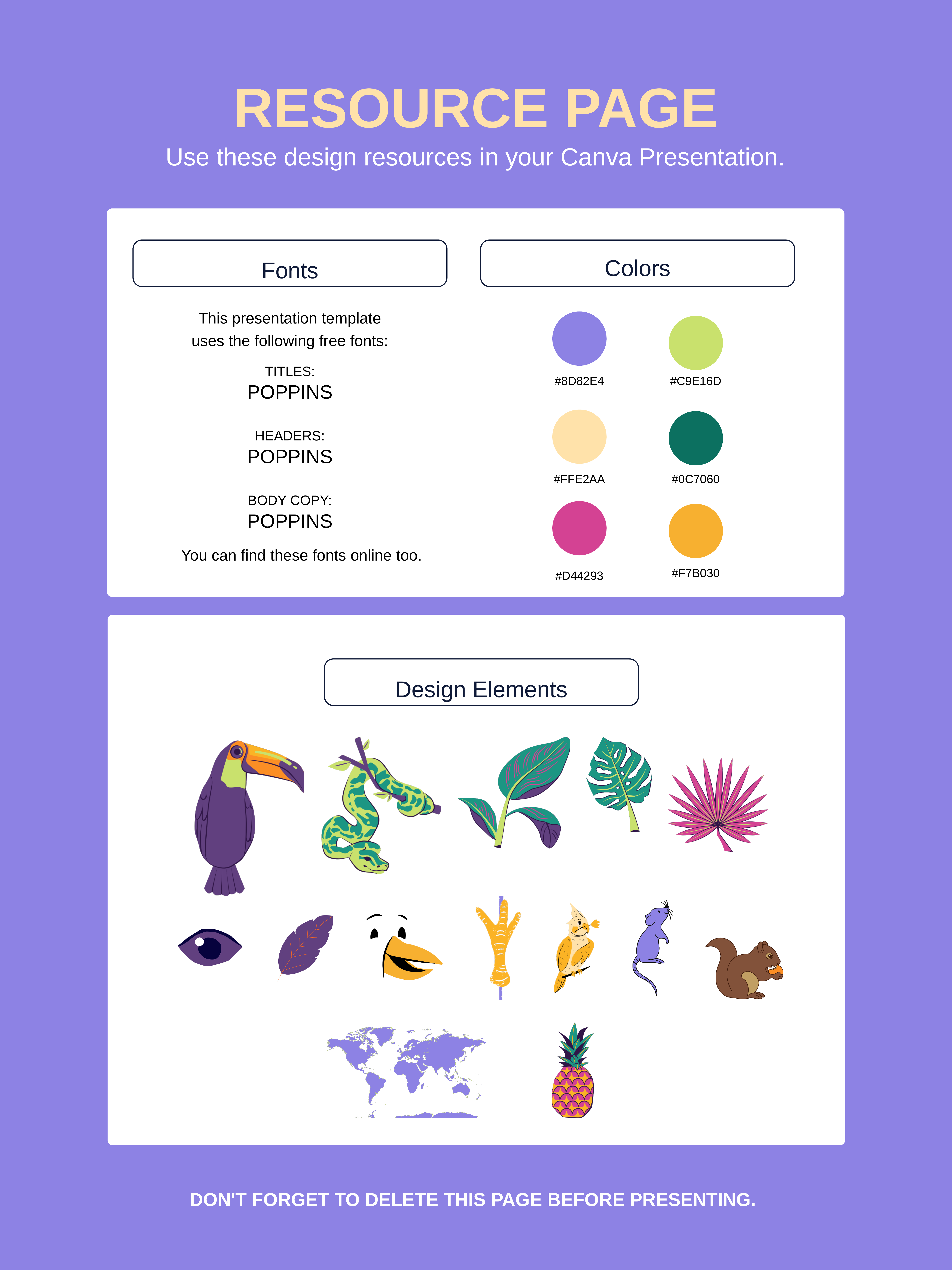

RESOURCE PAGE
Use these design resources in your Canva Presentation.

Colors
Fonts
This presentation template
uses the following free fonts:

TITLES:
POPPINS

HEADERS:
POPPINS

BODY COPY:
POPPINS
#8D82E4
#C9E16D

#FFE2AA
#0C7060

You can find these fonts online too.
#F7B030
#D44293

Design Elements

DON'T FORGET TO DELETE THIS PAGE BEFORE PRESENTING.